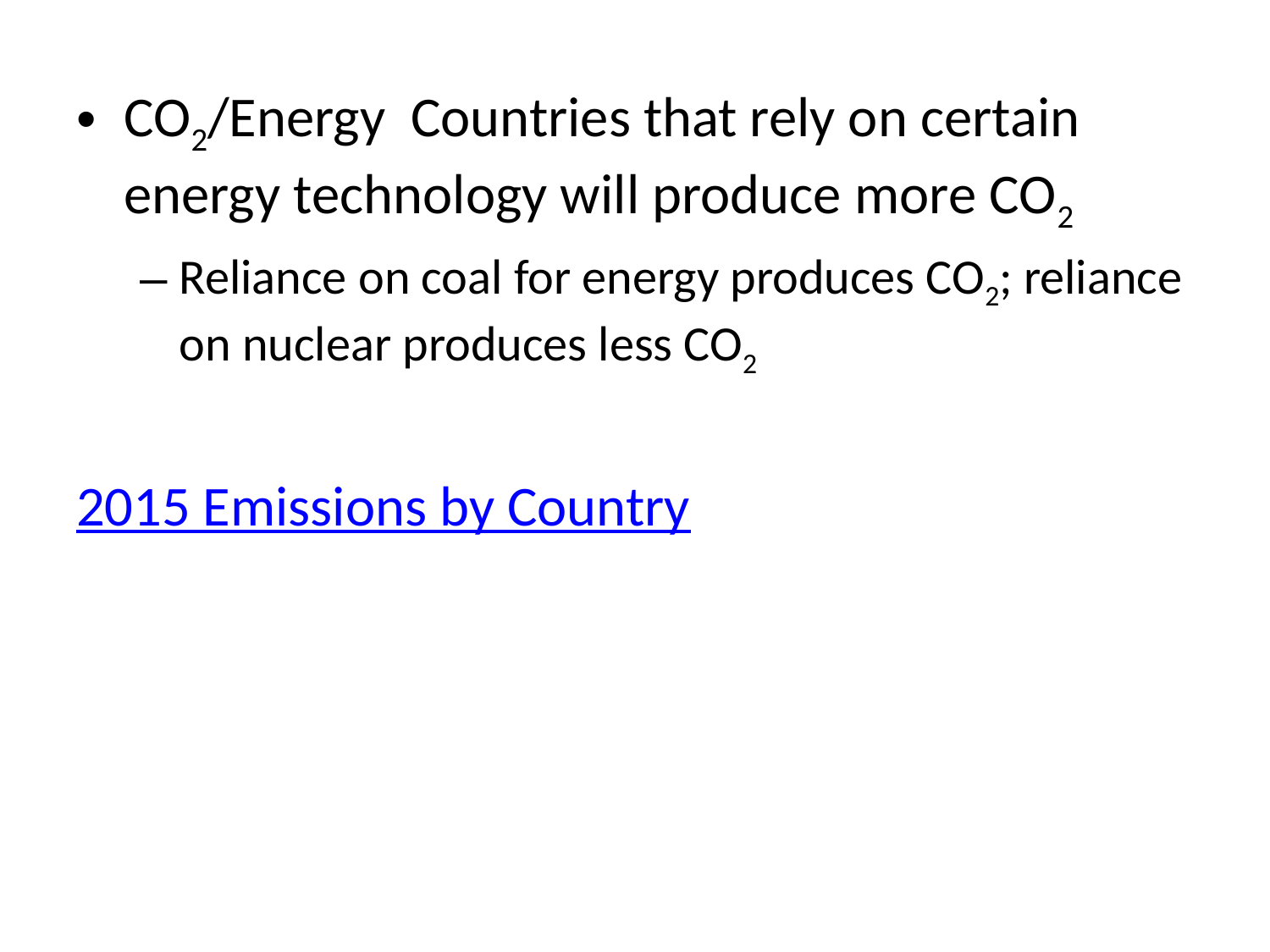

CO2/Energy  Countries that rely on certain energy technology will produce more CO2
Reliance on coal for energy produces CO2; reliance on nuclear produces less CO2

2015 Emissions by Country